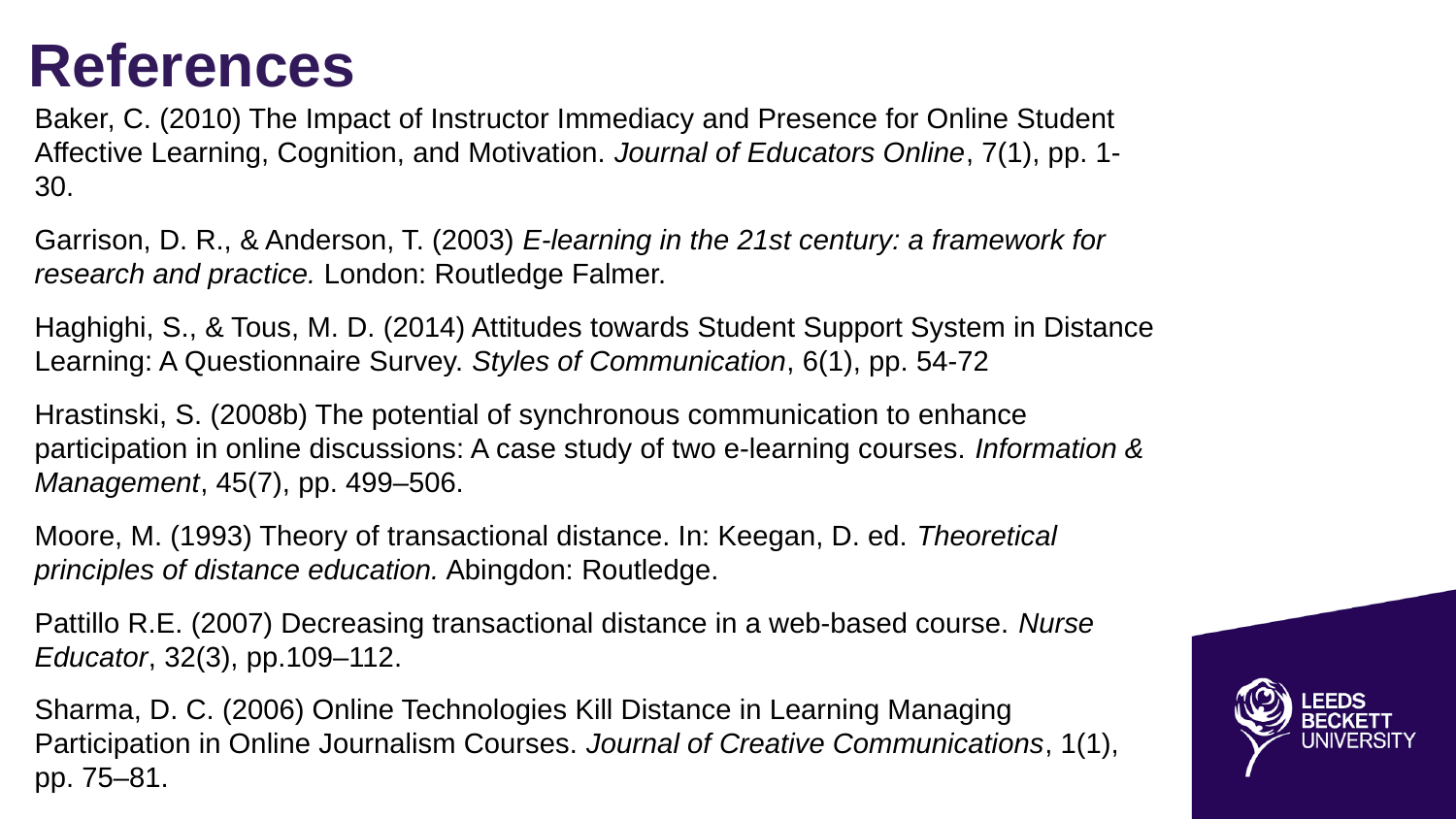

References
Baker, C. (2010) The Impact of Instructor Immediacy and Presence for Online Student Affective Learning, Cognition, and Motivation. Journal of Educators Online, 7(1), pp. 1-30.

Garrison, D. R., & Anderson, T. (2003) E-learning in the 21st century: a framework for research and practice. London: Routledge Falmer.

Haghighi, S., & Tous, M. D. (2014) Attitudes towards Student Support System in Distance Learning: A Questionnaire Survey. Styles of Communication, 6(1), pp. 54-72

Hrastinski, S. (2008b) The potential of synchronous communication to enhance participation in online discussions: A case study of two e-learning courses. Information & Management, 45(7), pp. 499–506.

Moore, M. (1993) Theory of transactional distance. In: Keegan, D. ed. Theoretical principles of distance education. Abingdon: Routledge.

Pattillo R.E. (2007) Decreasing transactional distance in a web-based course. Nurse Educator, 32(3), pp.109–112.

Sharma, D. C. (2006) Online Technologies Kill Distance in Learning Managing Participation in Online Journalism Courses. Journal of Creative Communications, 1(1), pp. 75–81.